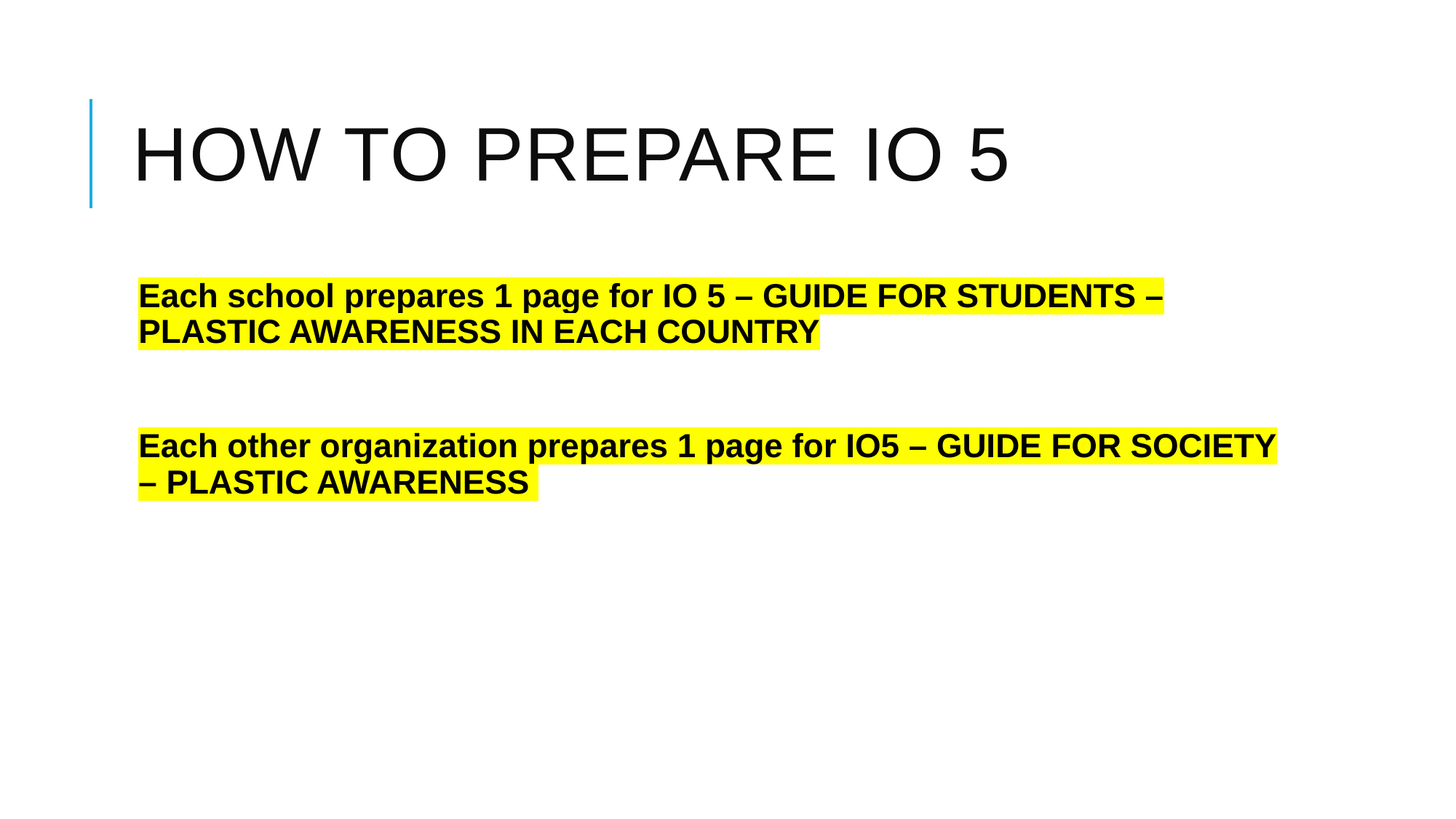

# HOW TO PREPARE IO 5
Each school prepares 1 page for IO 5 – GUIDE FOR STUDENTS – PLASTIC AWARENESS IN EACH COUNTRY

Each other organization prepares 1 page for IO5 – GUIDE FOR SOCIETY – PLASTIC AWARENESS